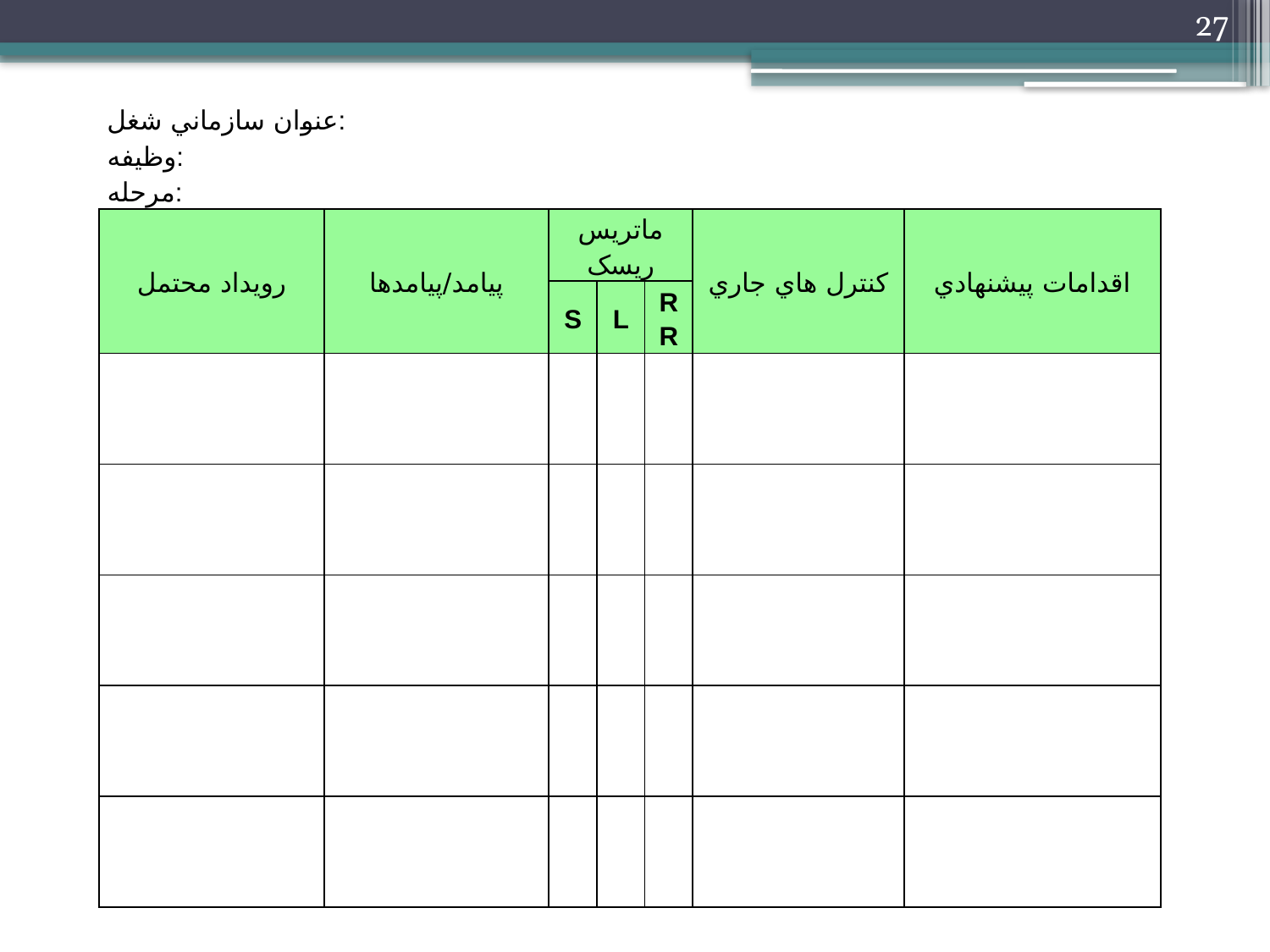

27
| عنوان سازماني شغل: |  |  |  |  |  |  |
| --- | --- | --- | --- | --- | --- | --- |
| وظيفه: |  |  |  |  |  |  |
| مرحله: |  |  |  |  |  |  |
| رويداد محتمل | پيامد/پيامدها | ماتريس ريسک |  |  | کنترل هاي جاري | اقدامات پيشنهادي |
|  |  | S | L | RR |  |  |
|  |  |  |  |  |  |  |
|  |  |  |  |  |  |  |
|  |  |  |  |  |  |  |
|  |  |  |  |  |  |  |
|  |  |  |  |  |  |  |